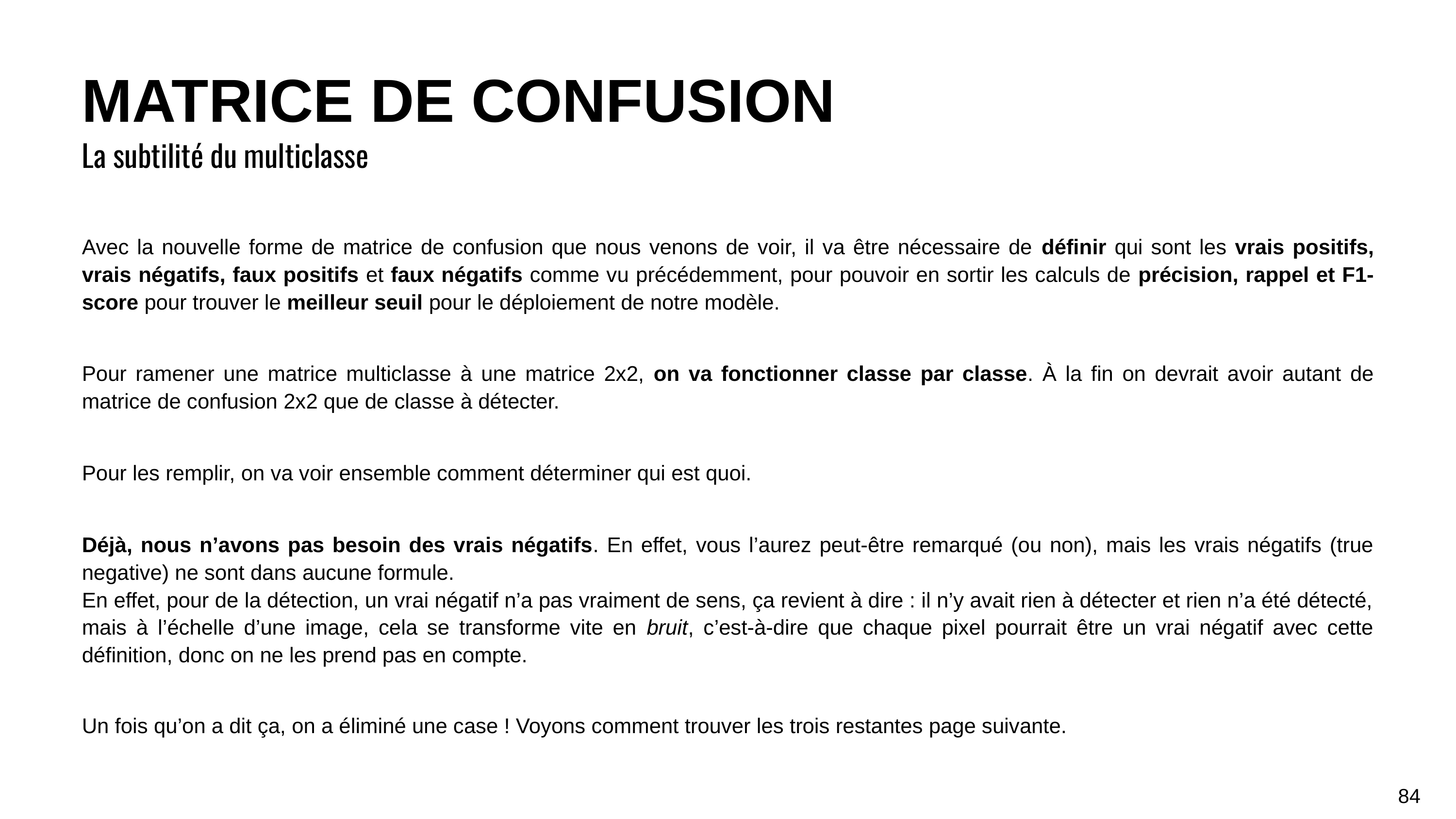

MATRICE DE CONFUSION
La subtilité du multiclasse
Avec la nouvelle forme de matrice de confusion que nous venons de voir, il va être nécessaire de définir qui sont les vrais positifs, vrais négatifs, faux positifs et faux négatifs comme vu précédemment, pour pouvoir en sortir les calculs de précision, rappel et F1-score pour trouver le meilleur seuil pour le déploiement de notre modèle.
Pour ramener une matrice multiclasse à une matrice 2x2, on va fonctionner classe par classe. À la fin on devrait avoir autant de matrice de confusion 2x2 que de classe à détecter.
Pour les remplir, on va voir ensemble comment déterminer qui est quoi.
Déjà, nous n’avons pas besoin des vrais négatifs. En effet, vous l’aurez peut-être remarqué (ou non), mais les vrais négatifs (true negative) ne sont dans aucune formule.
En effet, pour de la détection, un vrai négatif n’a pas vraiment de sens, ça revient à dire : il n’y avait rien à détecter et rien n’a été détecté, mais à l’échelle d’une image, cela se transforme vite en bruit, c’est-à-dire que chaque pixel pourrait être un vrai négatif avec cette définition, donc on ne les prend pas en compte.
Un fois qu’on a dit ça, on a éliminé une case ! Voyons comment trouver les trois restantes page suivante.
84